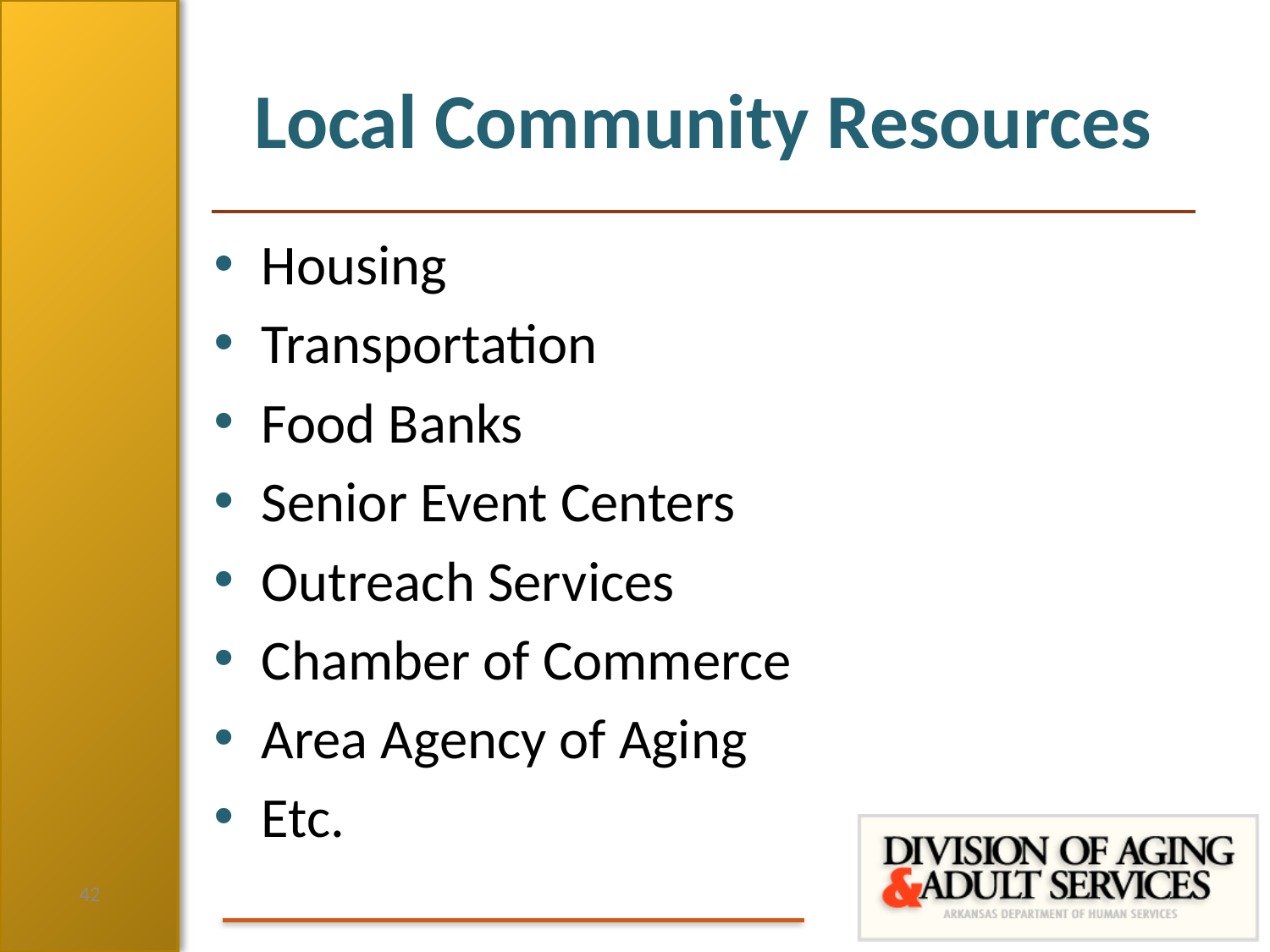

# Local Community Resources
Housing
Transportation
Food Banks
Senior Event Centers
Outreach Services
Chamber of Commerce
Area Agency of Aging
Etc.
42